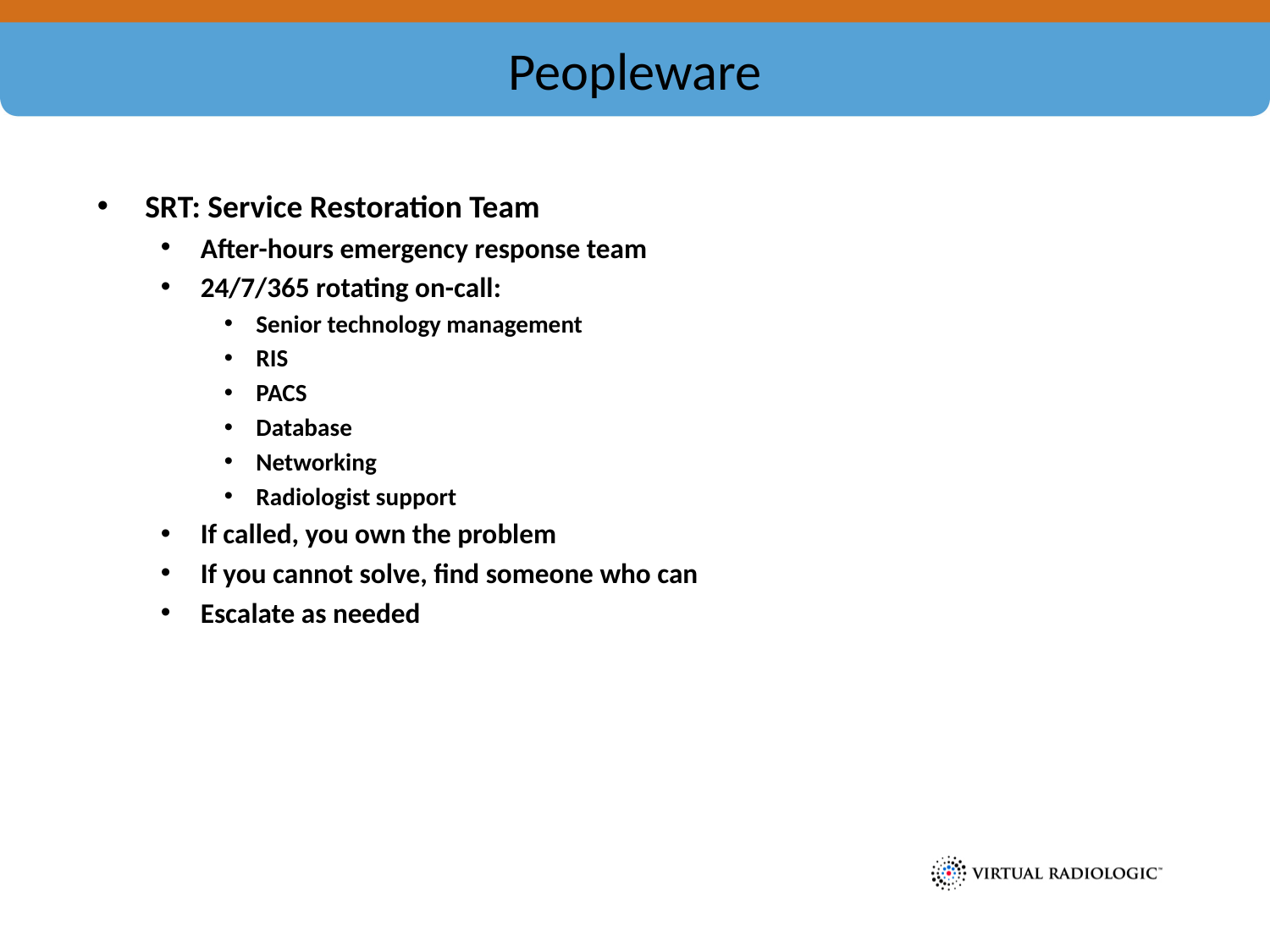

# Peopleware
SRT: Service Restoration Team
After-hours emergency response team
24/7/365 rotating on-call:
Senior technology management
RIS
PACS
Database
Networking
Radiologist support
If called, you own the problem
If you cannot solve, find someone who can
Escalate as needed